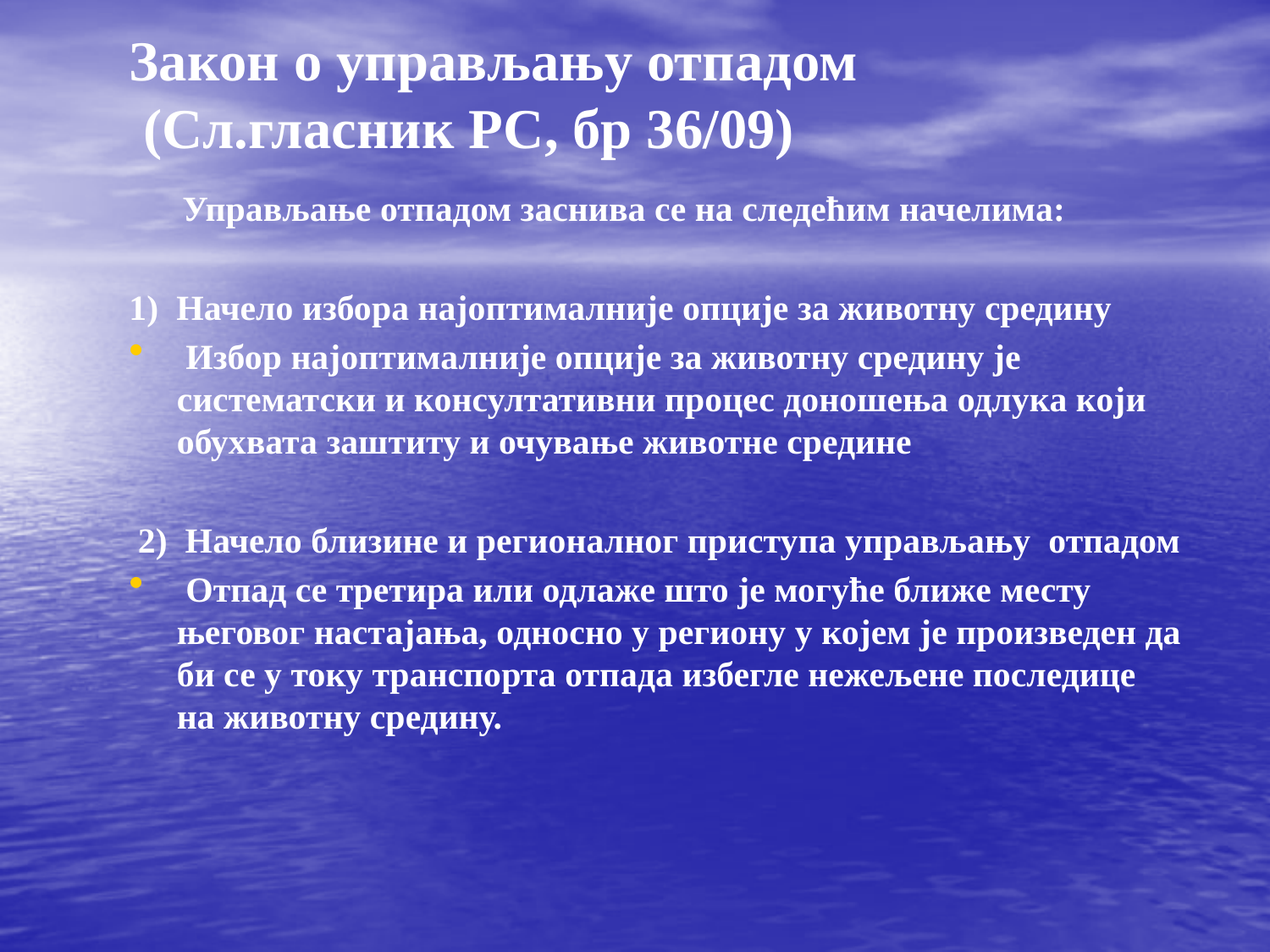

Закон о управљању отпадом
 (Сл.гласник РС, бр 36/09)
      Управљање отпадом заснива се на следећим начелима:

1)  Начело избора најоптималније опције за животну средину
 Избор најоптималније опције за животну средину је систематски и консултативни процес доношења одлука који обухвата заштиту и очување животне средине

 2)  Начело близине и регионалног приступа управљању  отпадом
 Отпад се третира или одлаже што је могуће ближе месту    његовог настајања, односно у региону у којем је произведен да би се у току транспорта отпада избегле нежељене последице на животну средину.

.